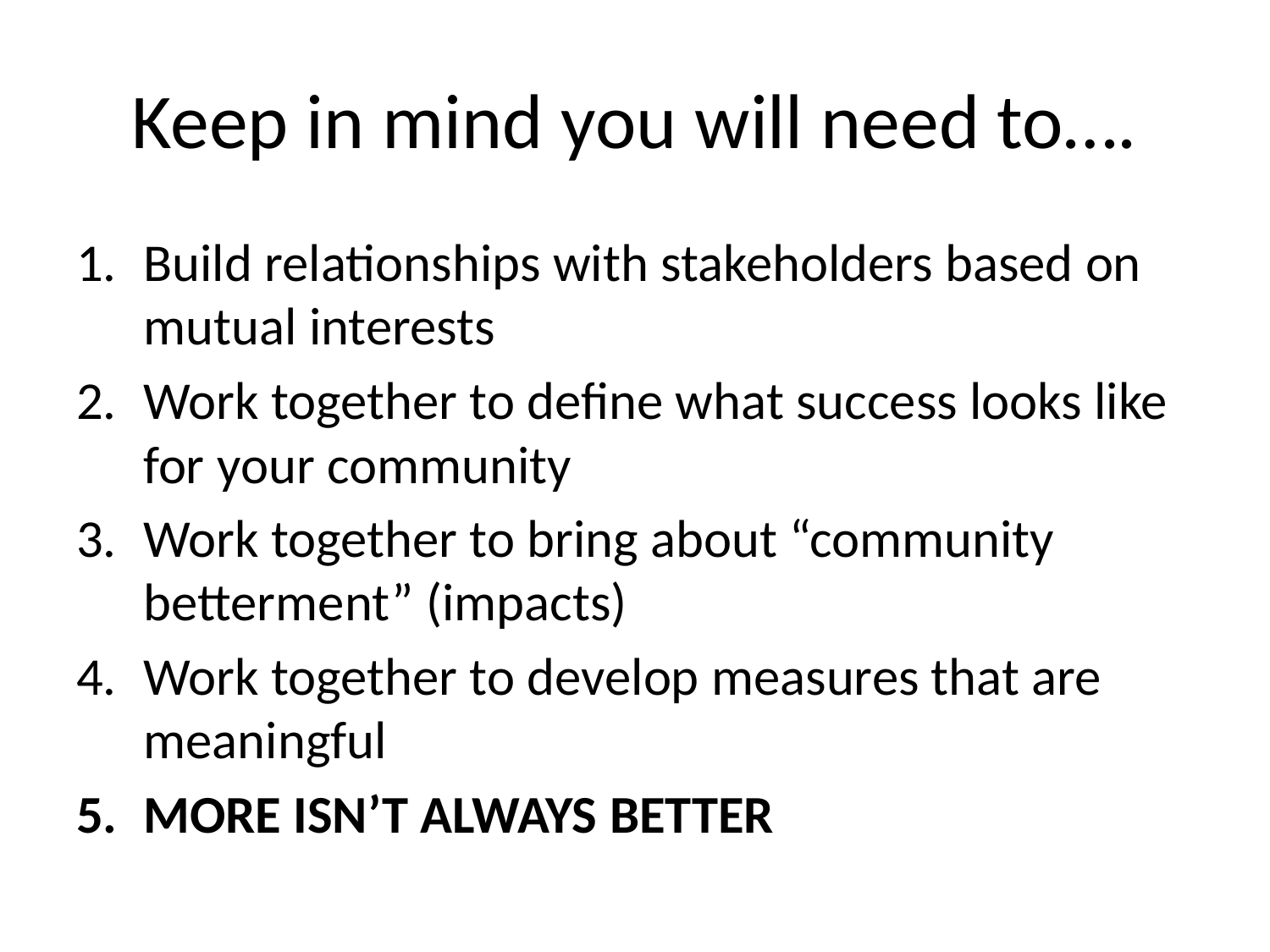

# Keep in mind you will need to….
Build relationships with stakeholders based on mutual interests
Work together to define what success looks like for your community
Work together to bring about “community betterment” (impacts)
Work together to develop measures that are meaningful
MORE ISN’T ALWAYS BETTER